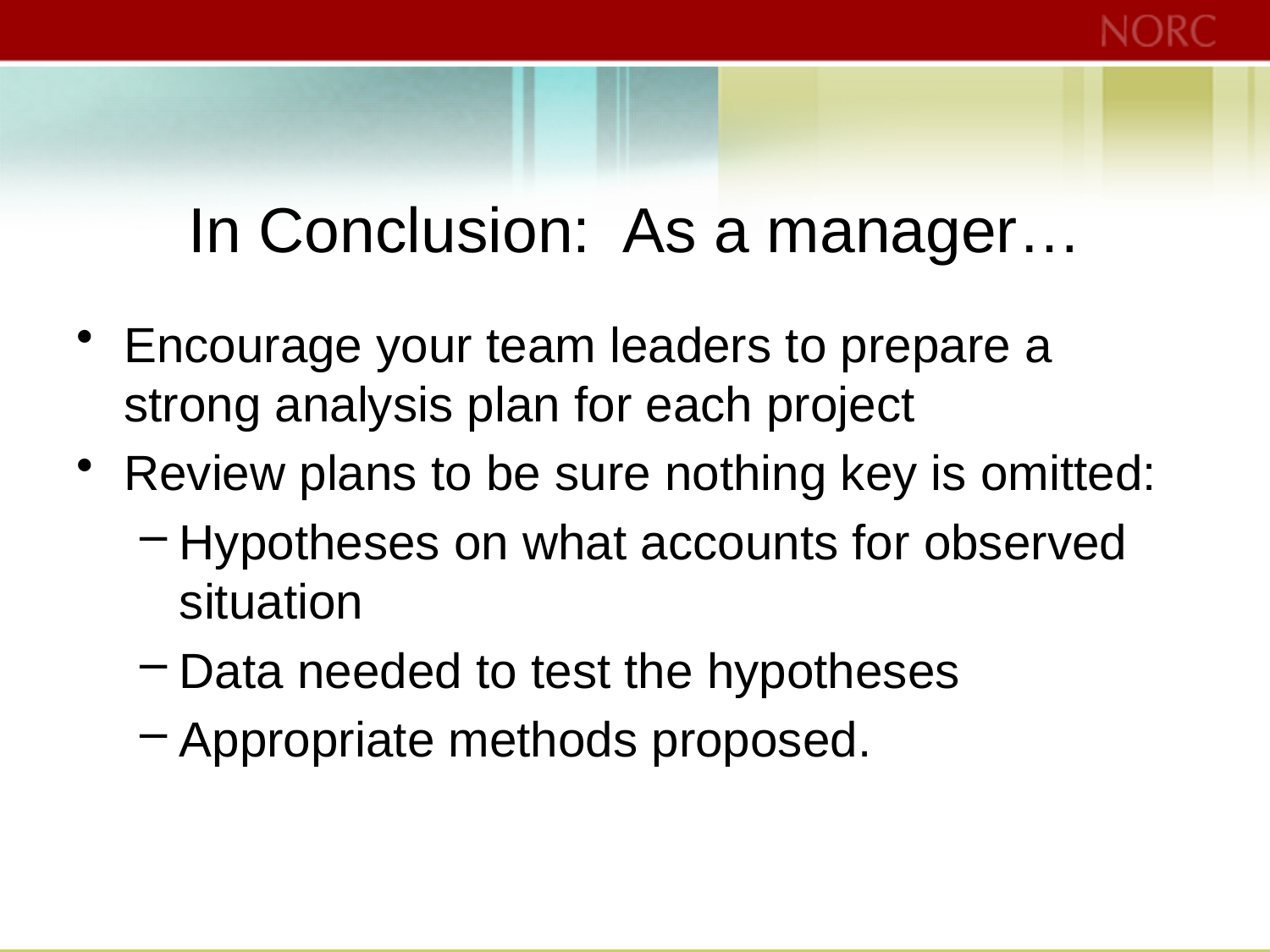

# In Conclusion:  As a manager…
Encourage your team leaders to prepare a strong analysis plan for each project
Review plans to be sure nothing key is omitted:
Hypotheses on what accounts for observed situation
Data needed to test the hypotheses
Appropriate methods proposed.